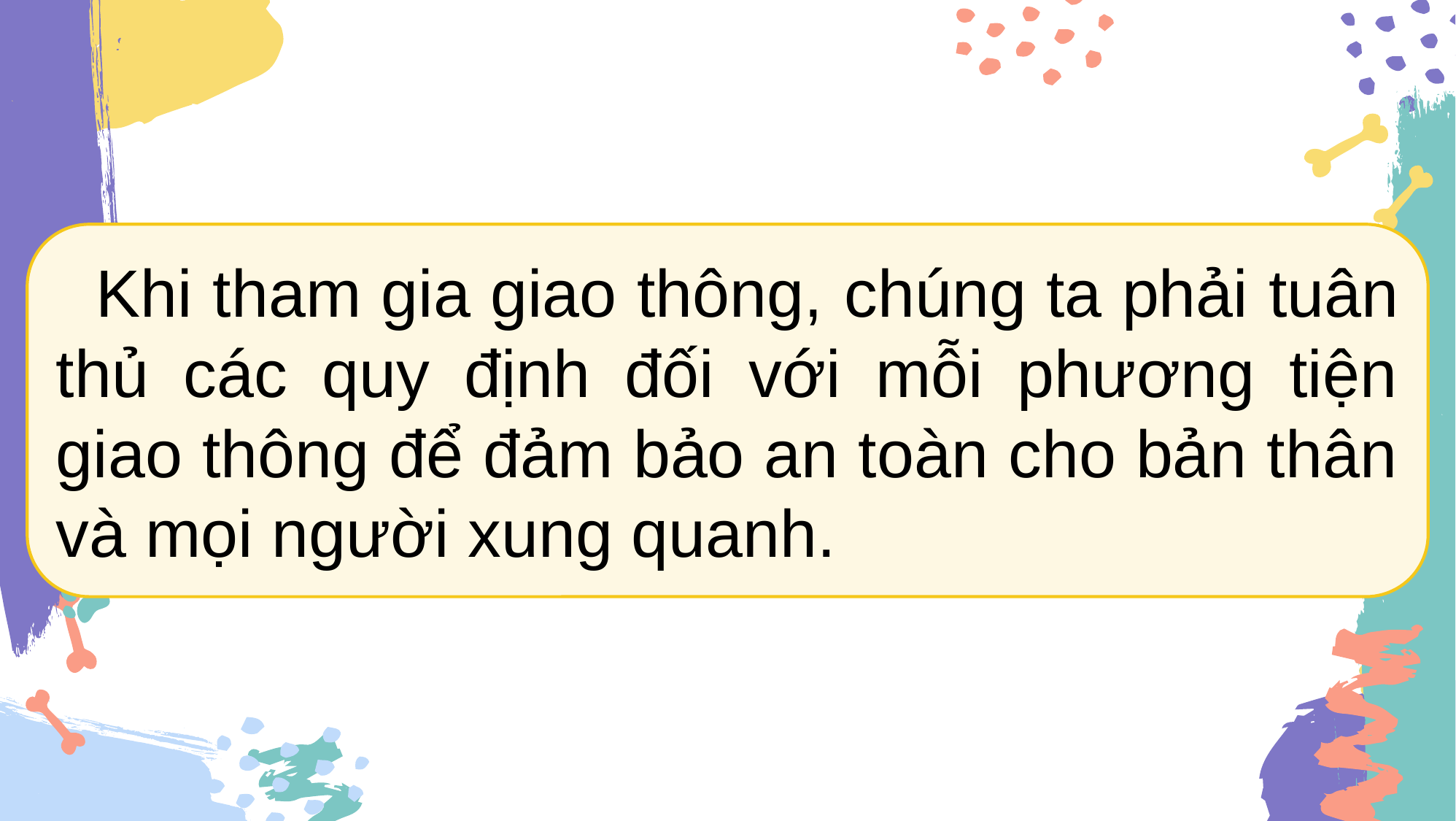

Khi tham gia giao thông, chúng ta phải tuân thủ các quy định đối với mỗi phương tiện giao thông để đảm bảo an toàn cho bản thân và mọi người xung quanh.